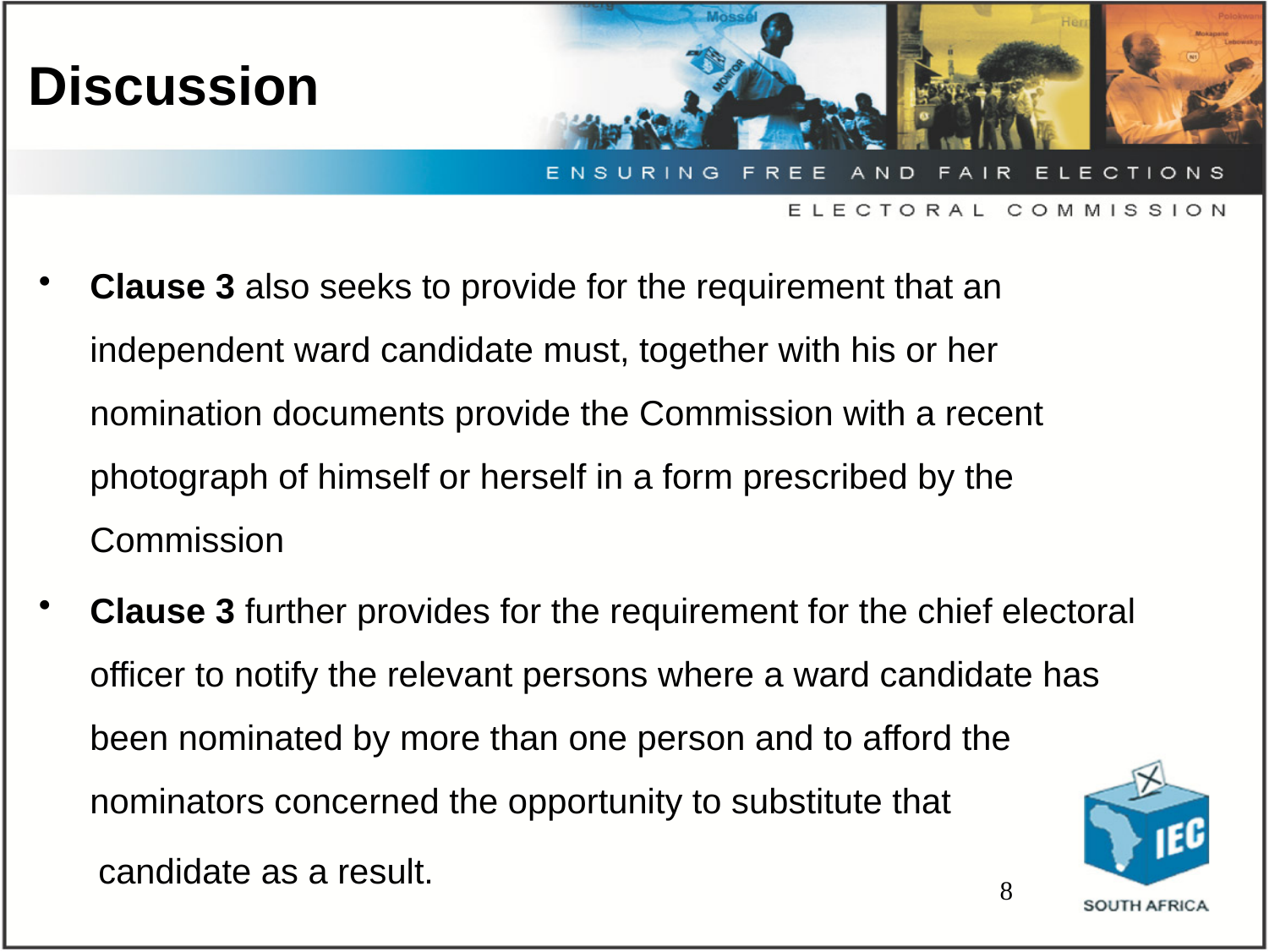

# Discussion
Clause 3 also seeks to provide for the requirement that an independent ward candidate must, together with his or her nomination documents provide the Commission with a recent photograph of himself or herself in a form prescribed by the Commission
Clause 3 further provides for the requirement for the chief electoral officer to notify the relevant persons where a ward candidate has been nominated by more than one person and to afford the nominators concerned the opportunity to substitute that
candidate as a result.
8